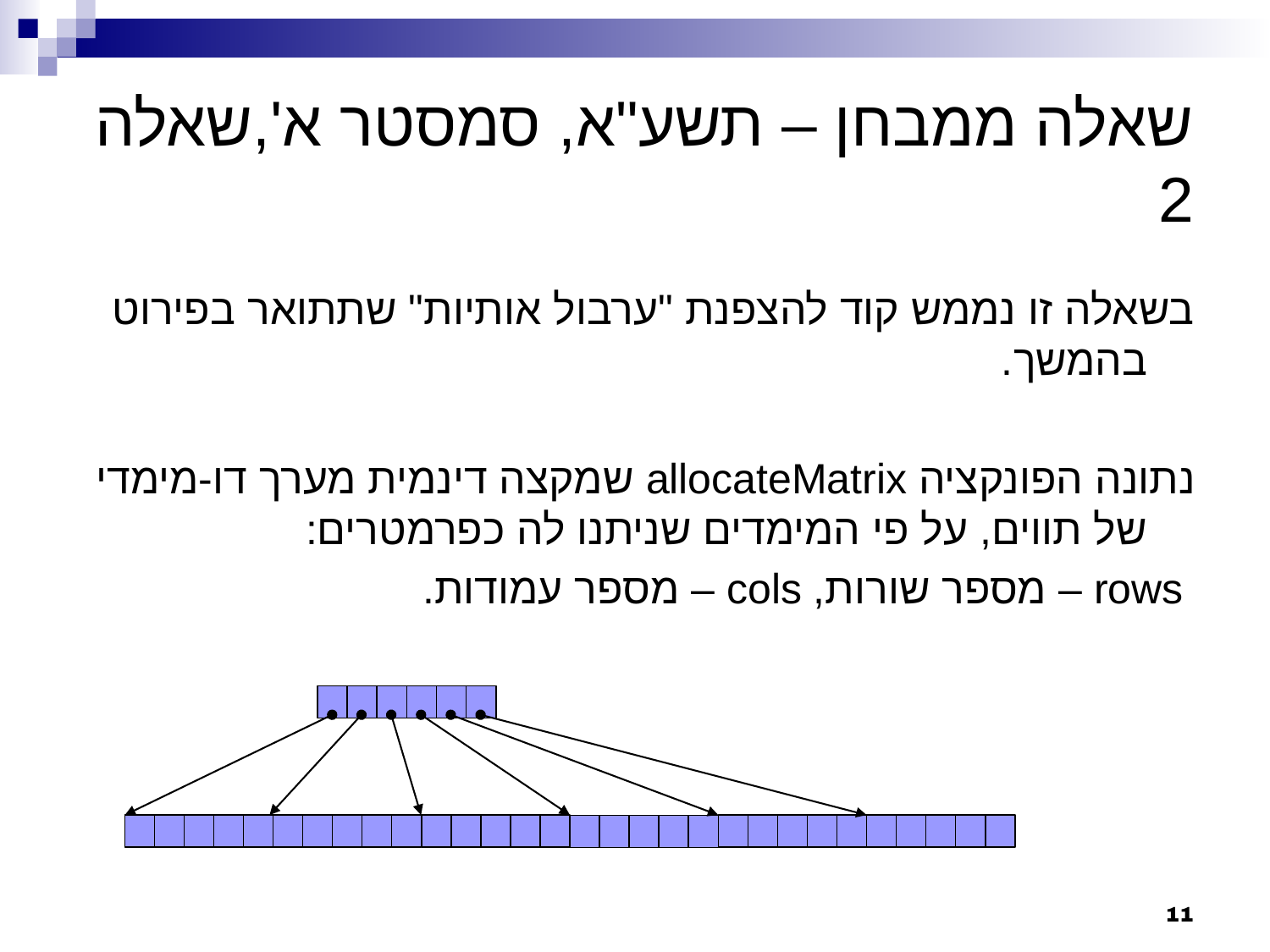

# שאלה ממבחן – תשע"א, סמסטר א',שאלה 2
בשאלה זו נממש קוד להצפנת "ערבול אותיות" שתתואר בפירוט בהמשך.

נתונה הפונקציה allocateMatrix שמקצה דינמית מערך דו-מימדי של תווים, על פי המימדים שניתנו לה כפרמטרים:
 rows – מספר שורות, cols – מספר עמודות.

11